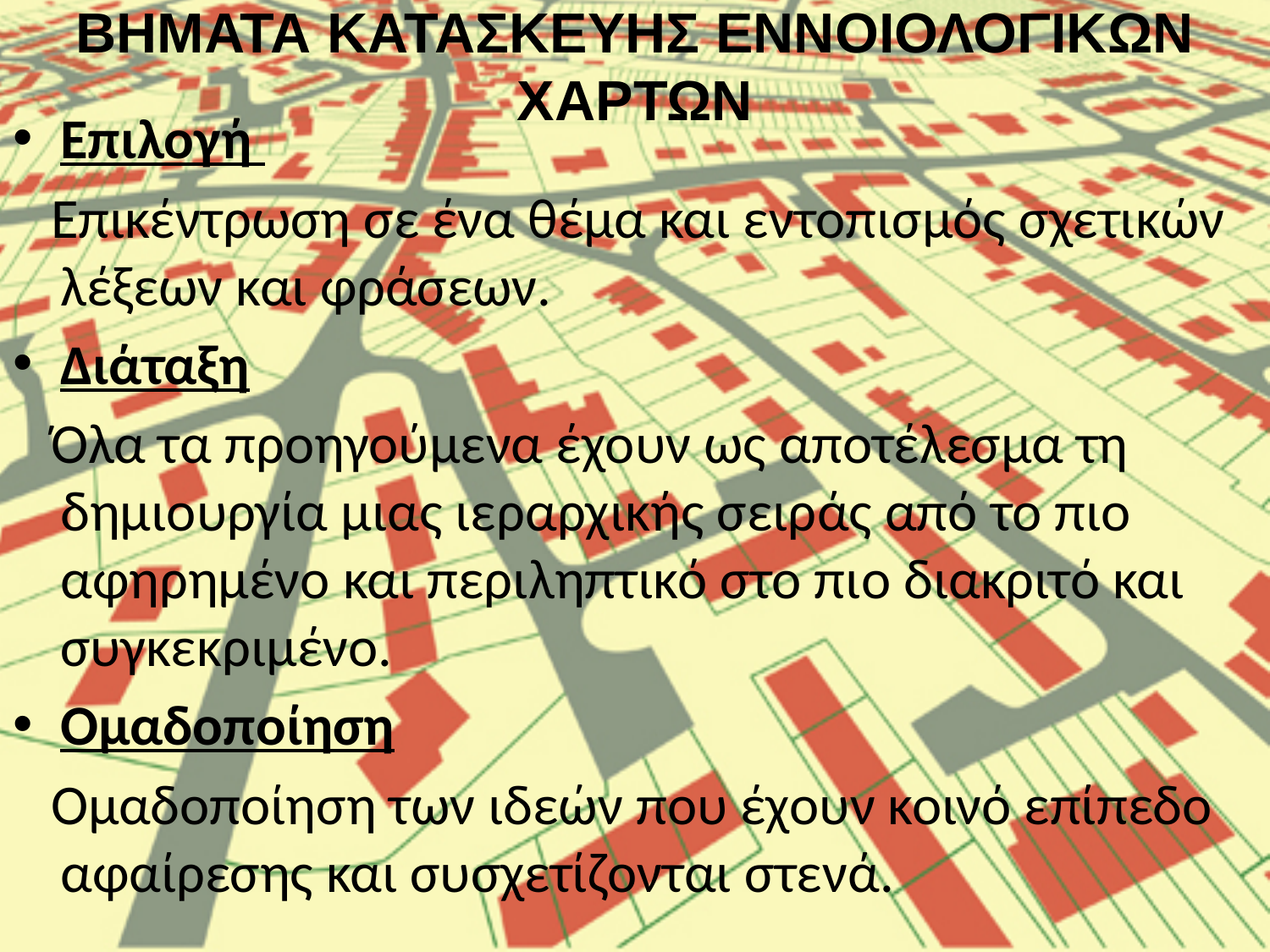

# ΒΗΜΑΤΑ ΚΑΤΑΣΚΕΥΗΣ ΕΝΝΟΙΟΛΟΓΙΚΩΝ ΧΑΡΤΩΝ
Επιλογή
   Επικέντρωση σε ένα θέμα και εντοπισμός σχετικών λέξεων και φράσεων.
Διάταξη
   Όλα τα προηγούμενα έχουν ως αποτέλεσμα τη δημιουργία μιας ιεραρχικής σειράς από το πιο αφηρημένο και περιληπτικό στο πιο διακριτό και συγκεκριμένο.
Ομαδοποίηση
   Ομαδοποίηση των ιδεών που έχουν κοινό επίπεδο αφαίρεσης και συσχετίζονται στενά.